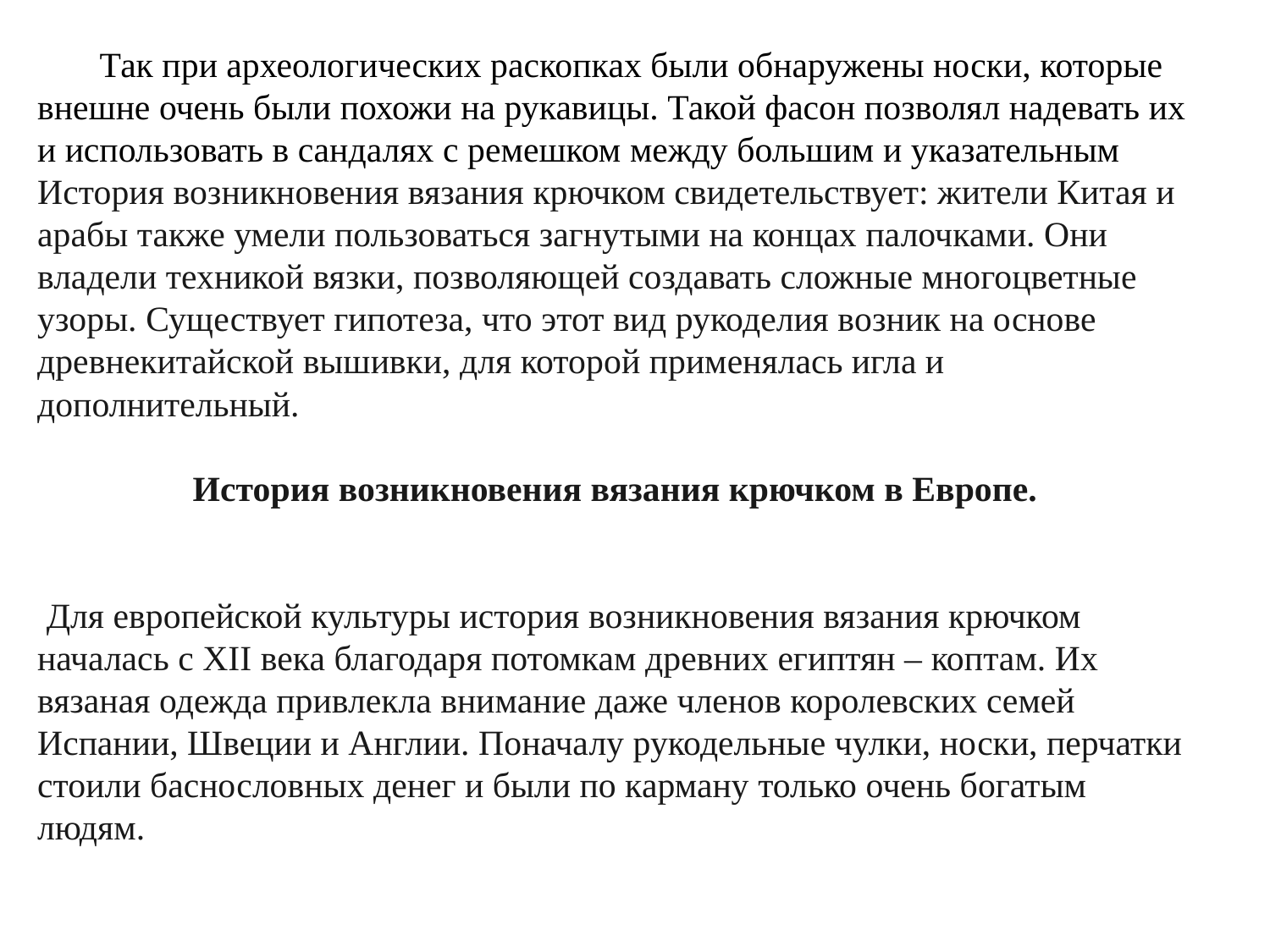

Так при археологических раскопках были обнаружены носки, которые внешне очень были похожи на рукавицы. Такой фасон позволял надевать их и использовать в сандалях с ремешком между большим и указательным История возникновения вязания крючком свидетельствует: жители Китая и арабы также умели пользоваться загнутыми на концах палочками. Они владели техникой вязки, позволяющей создавать сложные многоцветные узоры. Существует гипотеза, что этот вид рукоделия возник на основе древнекитайской вышивки, для которой применялась игла и дополнительный.

История возникновения вязания крючком в Европе.

 Для европейской культуры история возникновения вязания крючком началась с XII века благодаря потомкам древних египтян – коптам. Их вязаная одежда привлекла внимание даже членов королевских семей Испании, Швеции и Англии. Поначалу рукодельные чулки, носки, перчатки стоили баснословных денег и были по карману только очень богатым людям.